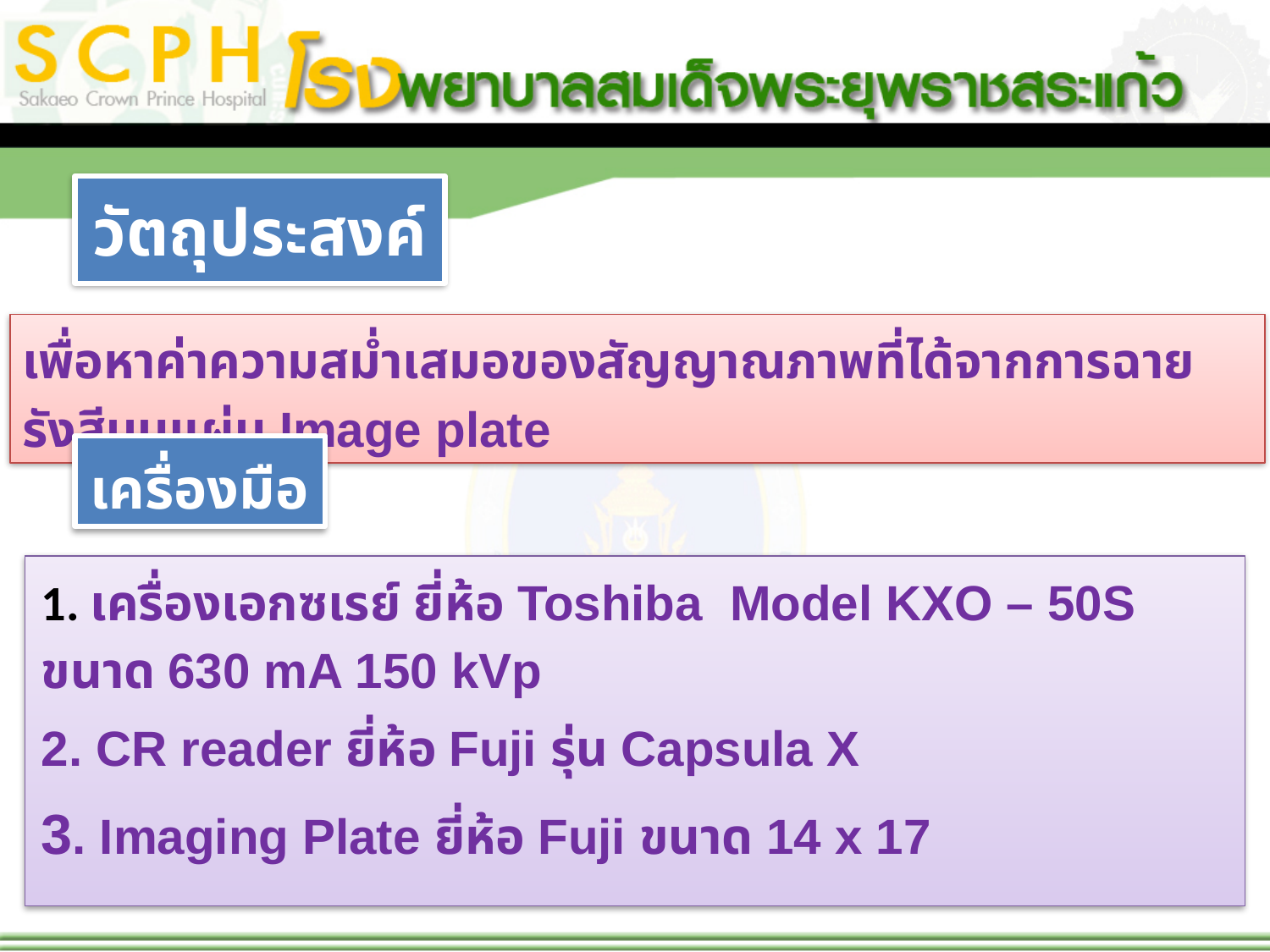

วัตถุประสงค์
เพื่อหาค่าความสม่ำเสมอของสัญญาณภาพที่ได้จากการฉายรังสีบนแผ่น Image plate
เครื่องมือ
1. เครื่องเอกซเรย์ ยี่ห้อ Toshiba  Model KXO – 50S ขนาด 630 mA 150 kVp
2. CR reader ยี่ห้อ Fuji รุ่น Capsula X
3. Imaging Plate ยี่ห้อ Fuji ขนาด 14 x 17